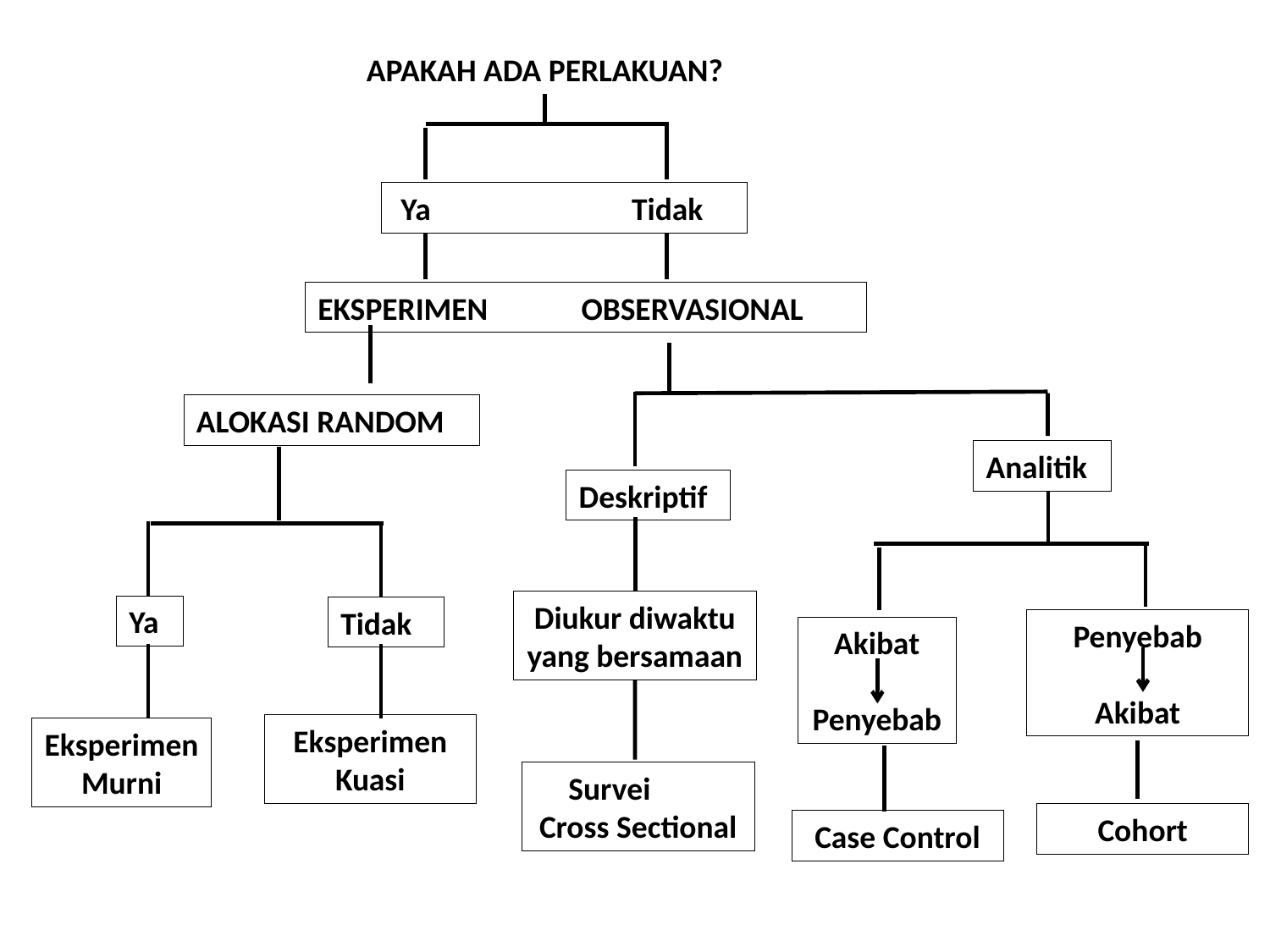

Apakah ada perlakuan?
 Ya                            Tidak
EKSPERIMEN             OBSERVASIONAL
ALOKASI RANDOM
Analitik
Deskriptif
Diukur diwaktu yang bersamaan
Ya
Tidak
Penyebab

Akibat
Akibat

Penyebab
Eksperimen
Kuasi
Eksperimen
Murni
Survei         Cross Sectional
Cohort
Case Control